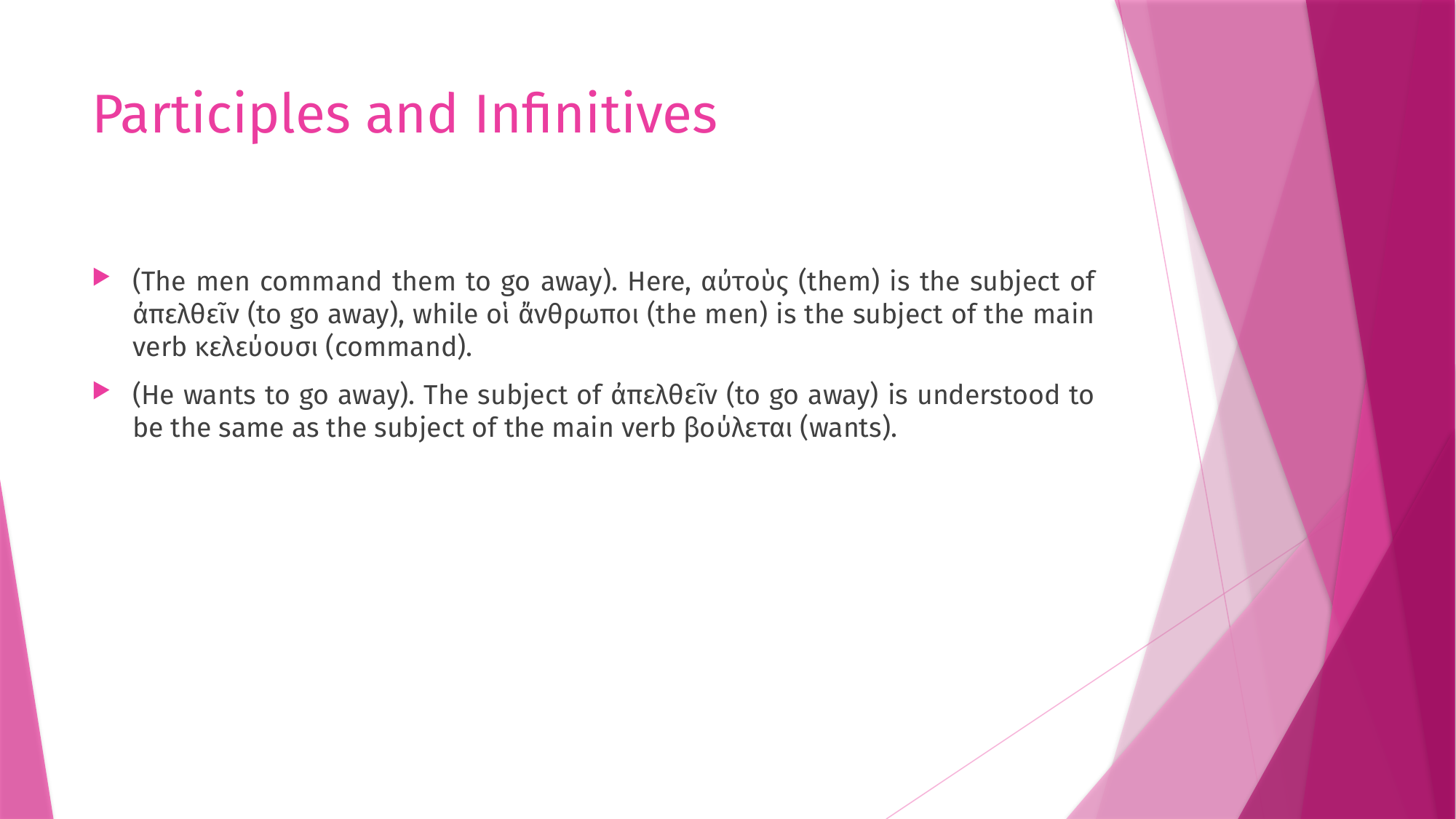

# Participles and Infinitives
(The men command them to go away). Here, αὐτοὺς (them) is the subject of ἀπελθεῖν (to go away), while οἱ ἄνθρωποι (the men) is the subject of the main verb κελεύουσι (command).
(He wants to go away). The subject of ἀπελθεῖν (to go away) is understood to be the same as the subject of the main verb βούλεται (wants).